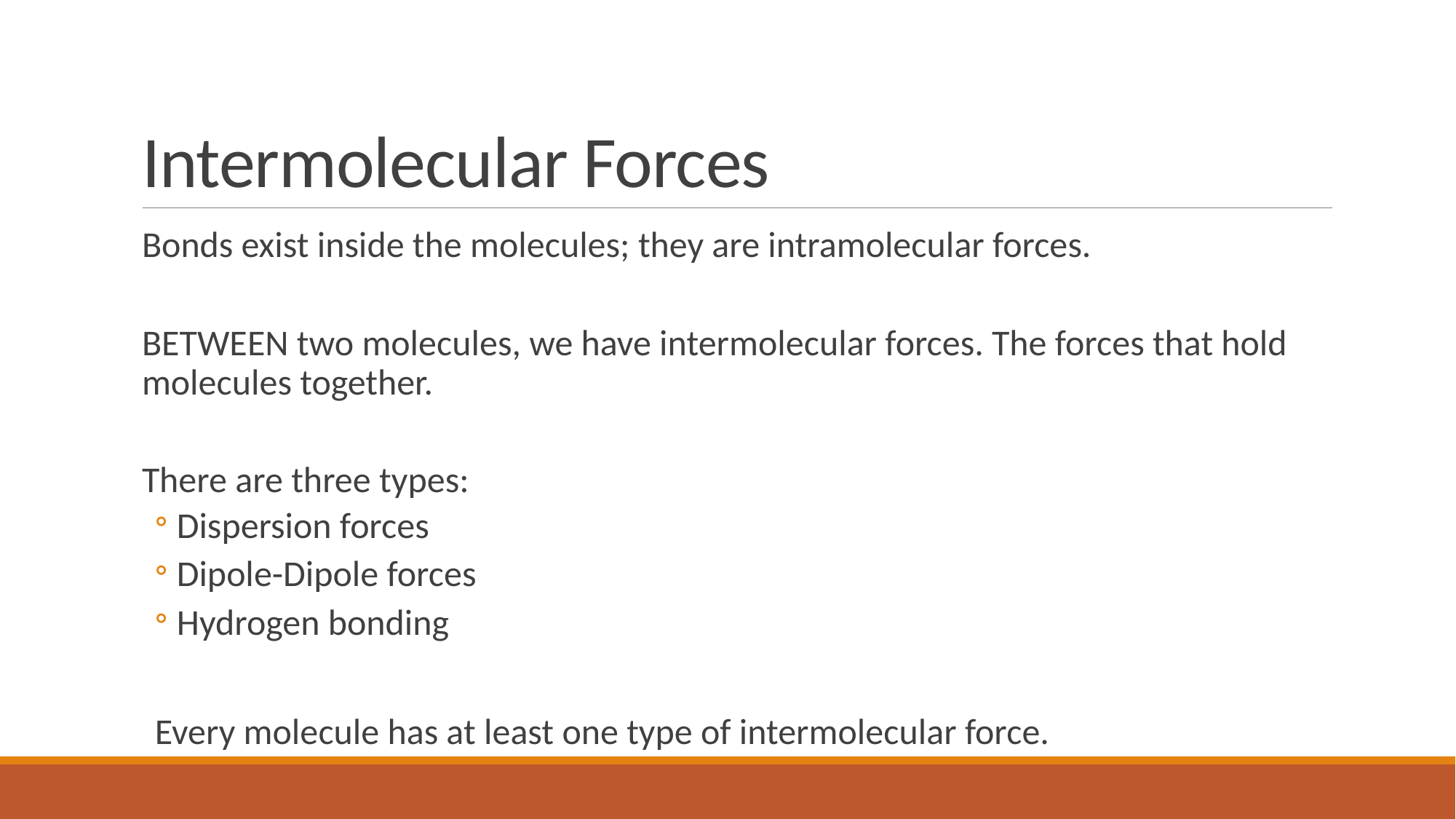

# Intermolecular Forces
Bonds exist inside the molecules; they are intramolecular forces.

BETWEEN two molecules, we have intermolecular forces. The forces that hold molecules together.

There are three types:
Dispersion forces
Dipole-Dipole forces
Hydrogen bonding

Every molecule has at least one type of intermolecular force.